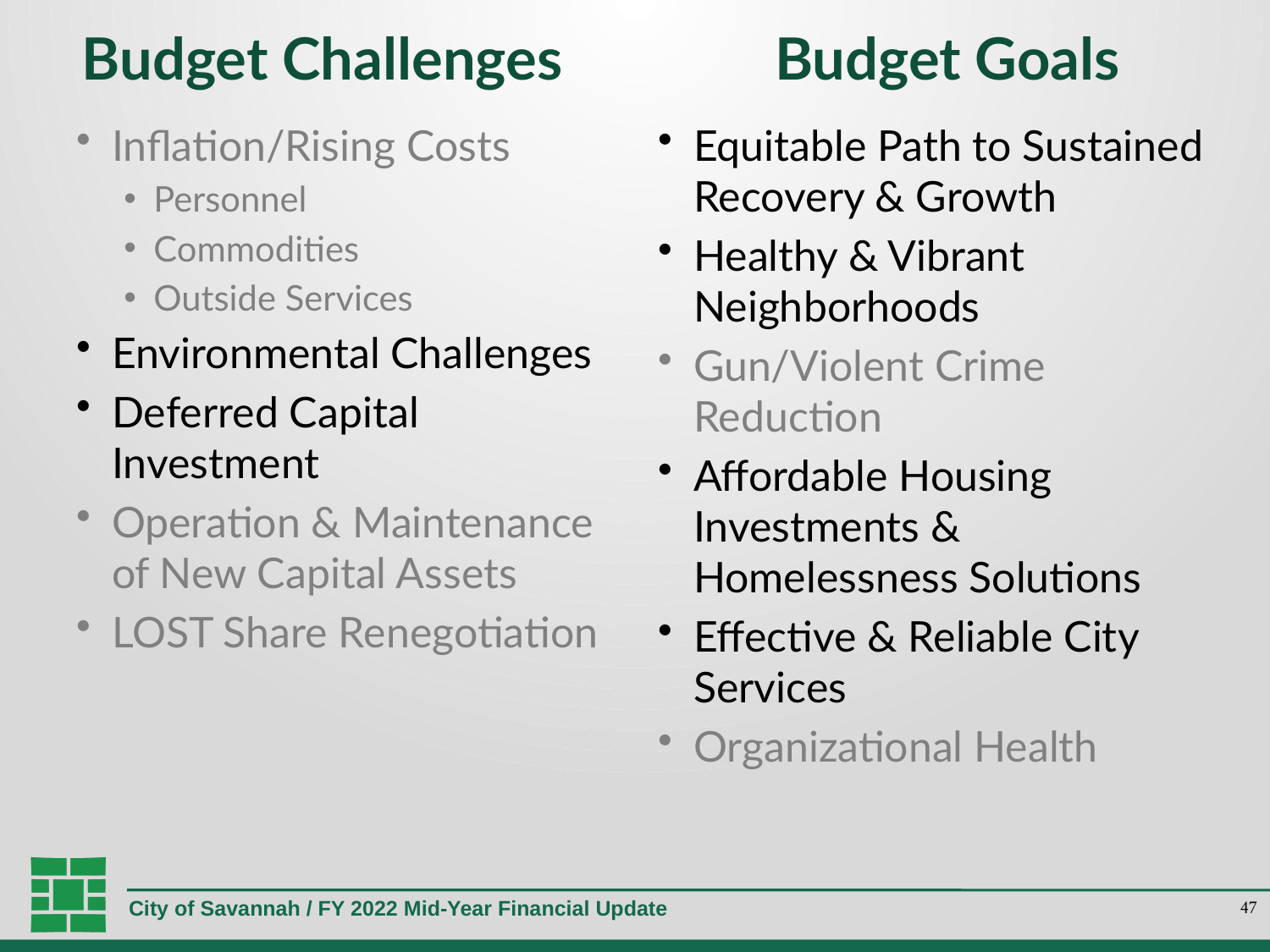

# Budget Challenges
Budget Goals
Inflation/Rising Costs
Personnel
Commodities
Outside Services
Environmental Challenges
Deferred Capital Investment
Operation & Maintenance of New Capital Assets
LOST Share Renegotiation
Equitable Path to Sustained Recovery & Growth
Healthy & Vibrant Neighborhoods
Gun/Violent Crime Reduction
Affordable Housing Investments & Homelessness Solutions
Effective & Reliable City Services
Organizational Health

47